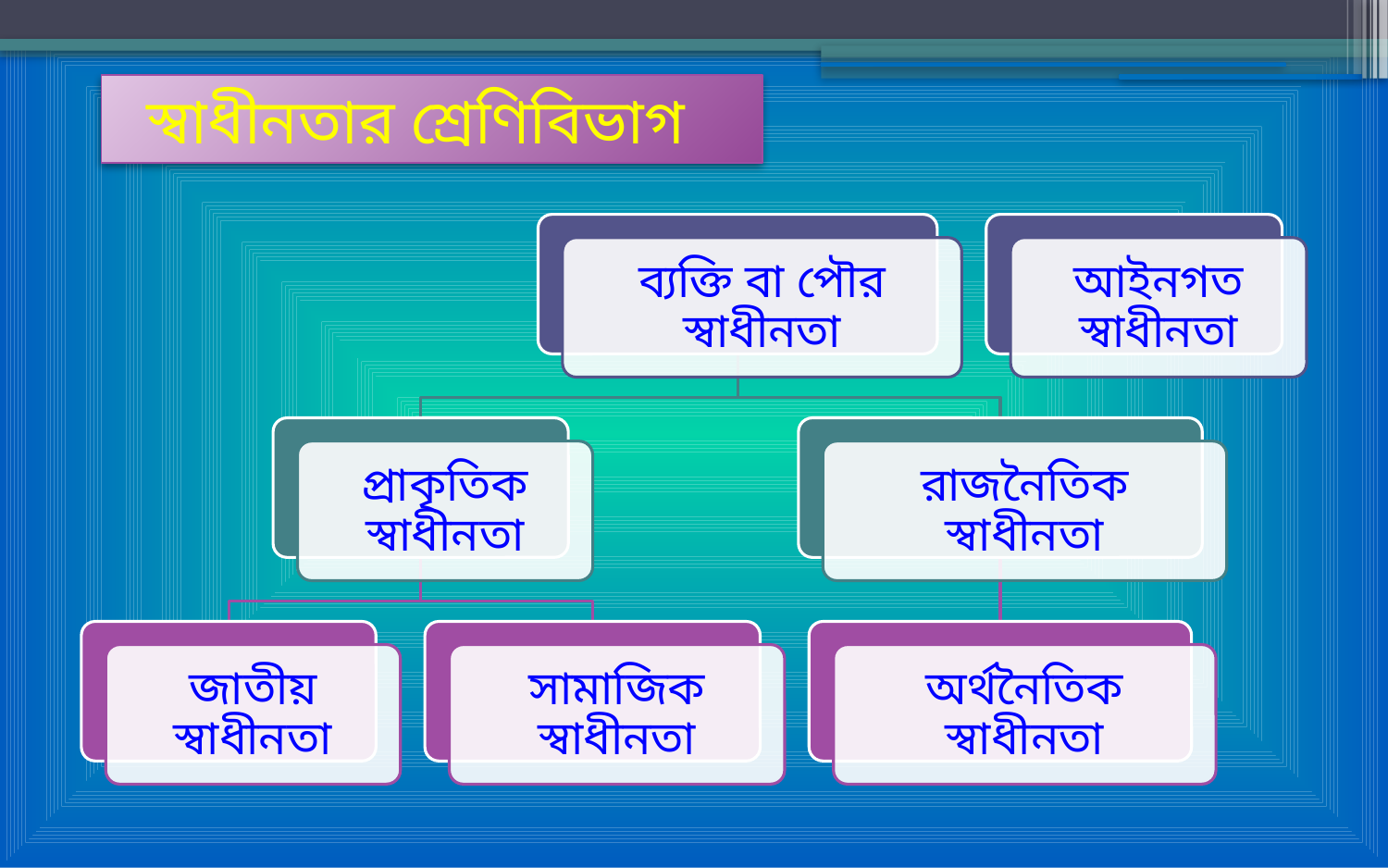

স্বাধীনতার শ্রেণিবিভাগ
ব্যক্তি বা পৌর স্বাধীনতা
প্রাকৃতিক স্বাধীনতা
জাতীয় স্বাধীনতা
সামাজিক স্বাধীনতা
রাজনৈতিক স্বাধীনতা
অর্থনৈতিক স্বাধীনতা
আইনগত স্বাধীনতা